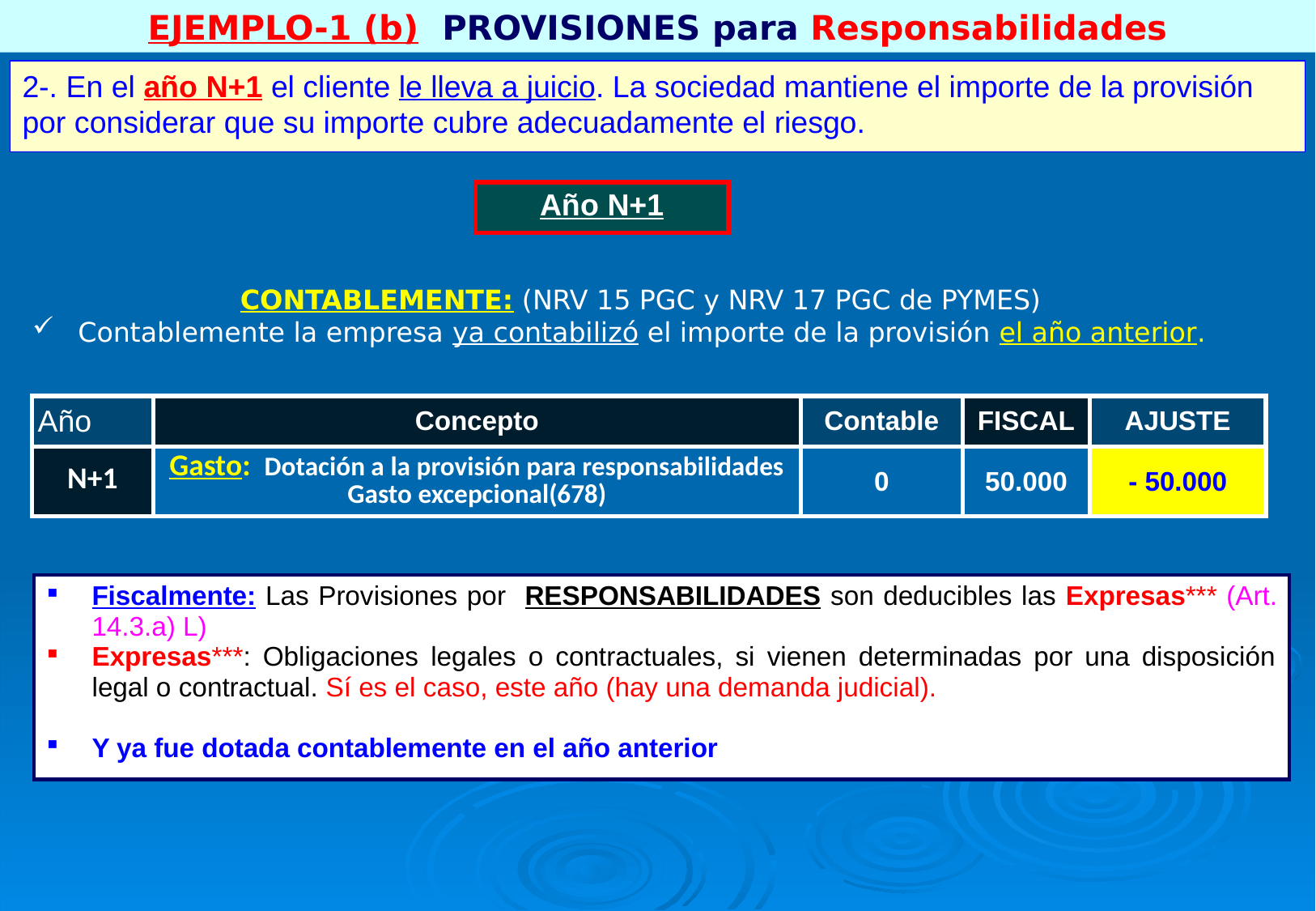

EJEMPLO-1 (b)  PROVISIONES para Responsabilidades
2-. En el año N+1 el cliente le lleva a juicio. La sociedad mantiene el importe de la provisión por considerar que su importe cubre adecuadamente el riesgo.

| Año N+1 |
| --- |
CONTABLEMENTE: (NRV 15 PGC y NRV 17 PGC de PYMES)
Contablemente la empresa ya contabilizó el importe de la provisión el año anterior.
| Año | Concepto | Contable | FISCAL | AJUSTE |
| --- | --- | --- | --- | --- |
| N+1 | Gasto: Dotación a la provisión para responsabilidades Gasto excepcional(678) | 0 | 50.000 | - 50.000 |
| Fiscalmente: Las Provisiones por RESPONSABILIDADES son deducibles las Expresas\*\*\* (Art. 14.3.a) L) Expresas\*\*\*: Obligaciones legales o contractuales, si vienen determinadas por una disposición legal o contractual. Sí es el caso, este año (hay una demanda judicial). Y ya fue dotada contablemente en el año anterior |
| --- |
237